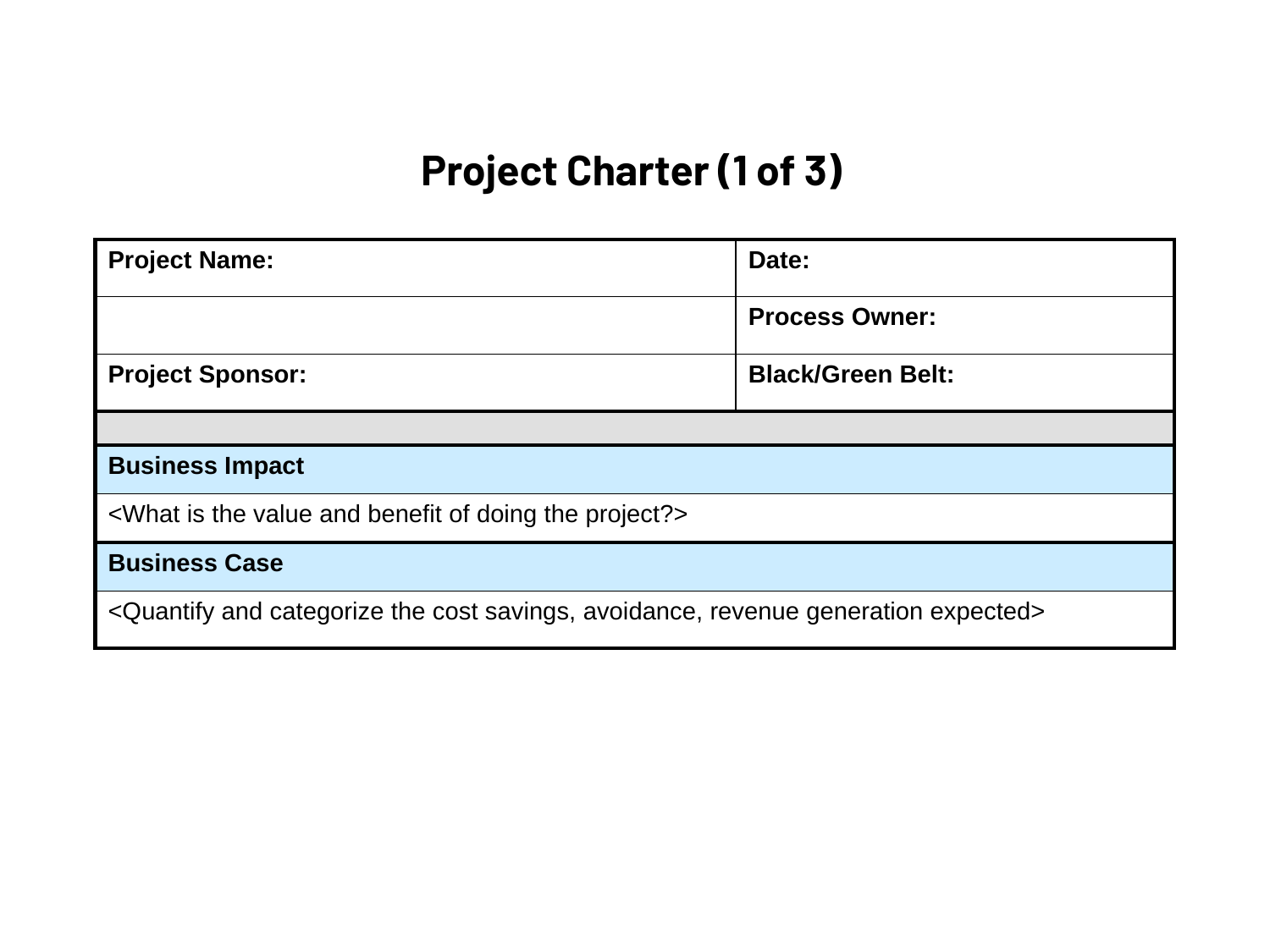

# Project Charter (1 of 3)
| Project Name: | Date: |
| --- | --- |
|  | Process Owner: |
| Project Sponsor: | Black/Green Belt: |
|  |  |
| Business Impact |  |
| <What is the value and benefit of doing the project?> |  |
| Business Case |  |
| <Quantify and categorize the cost savings, avoidance, revenue generation expected> |  |